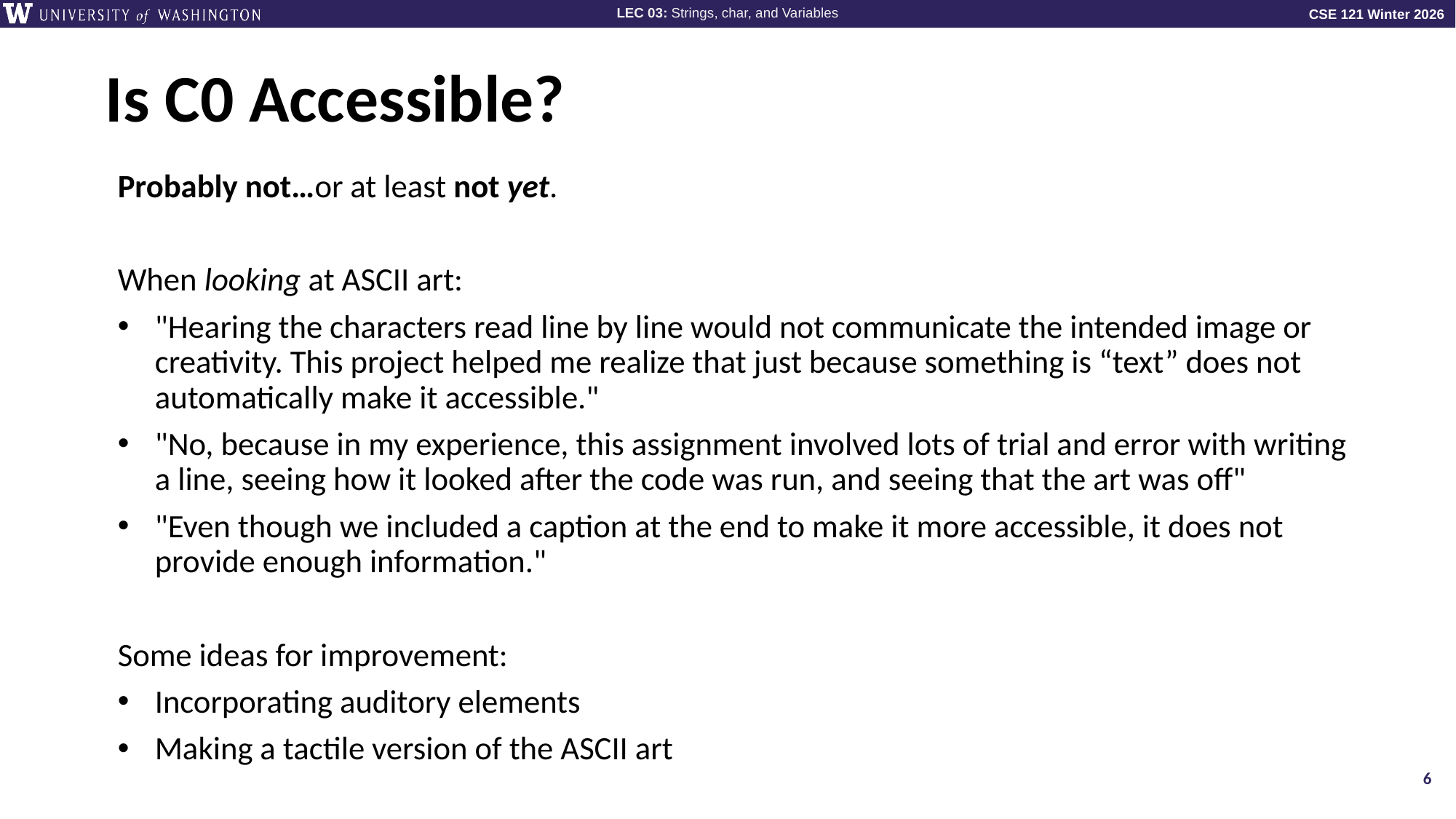

# Is C0 Accessible?
Probably not…or at least not yet.

When looking at ASCII art:
"Hearing the characters read line by line would not communicate the intended image or creativity. This project helped me realize that just because something is “text” does not automatically make it accessible."
"No, because in my experience, this assignment involved lots of trial and error with writing a line, seeing how it looked after the code was run, and seeing that the art was off"
"Even though we included a caption at the end to make it more accessible, it does not provide enough information."

Some ideas for improvement:
Incorporating auditory elements
Making a tactile version of the ASCII art
6